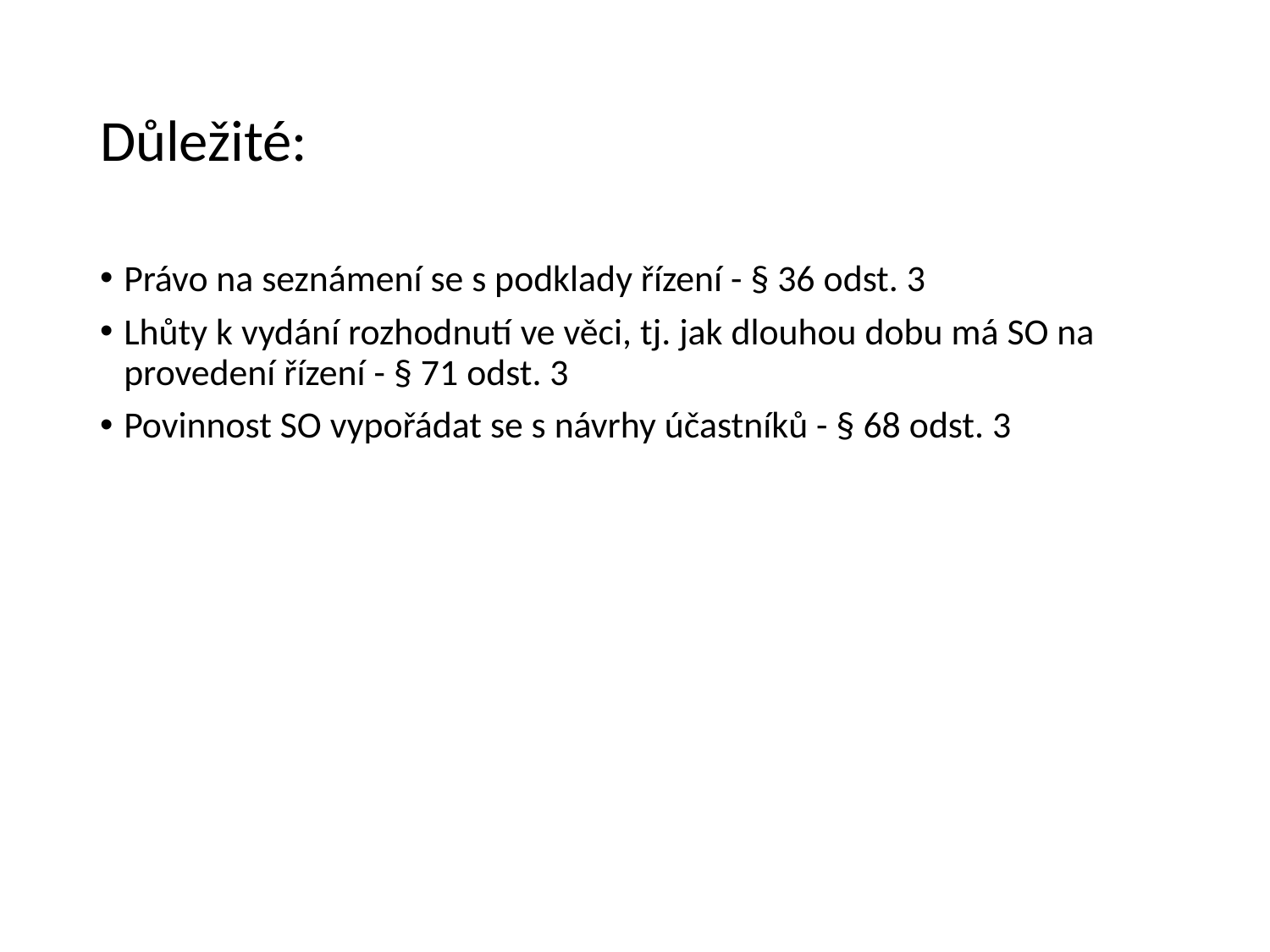

# Důležité:
Právo na seznámení se s podklady řízení - § 36 odst. 3
Lhůty k vydání rozhodnutí ve věci, tj. jak dlouhou dobu má SO na provedení řízení - § 71 odst. 3
Povinnost SO vypořádat se s návrhy účastníků - § 68 odst. 3